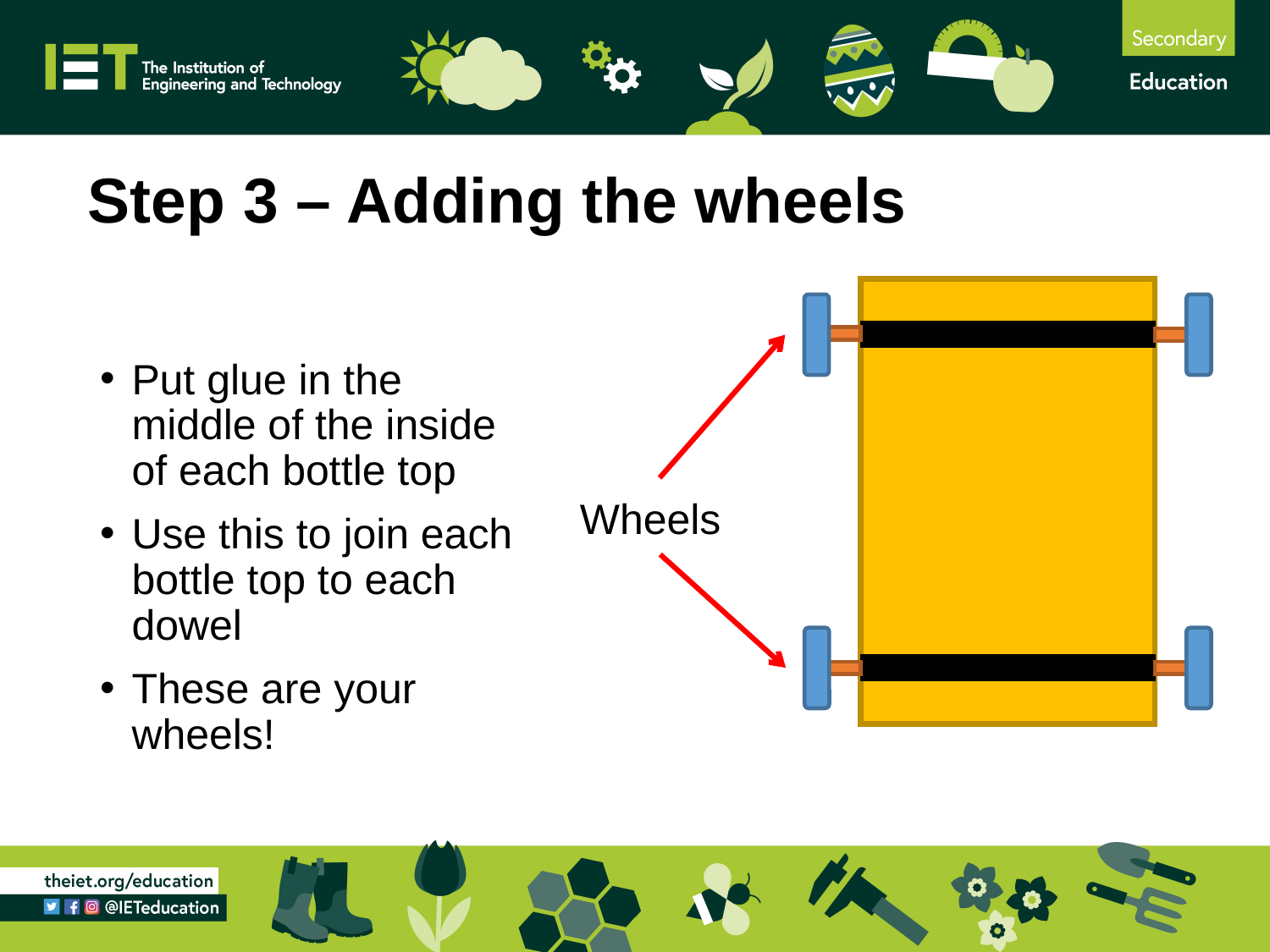

# Step 3 – Adding the wheels

Put glue in the middle of the inside of each bottle top
Use this to join each bottle top to each dowel
These are your wheels!
Wheels